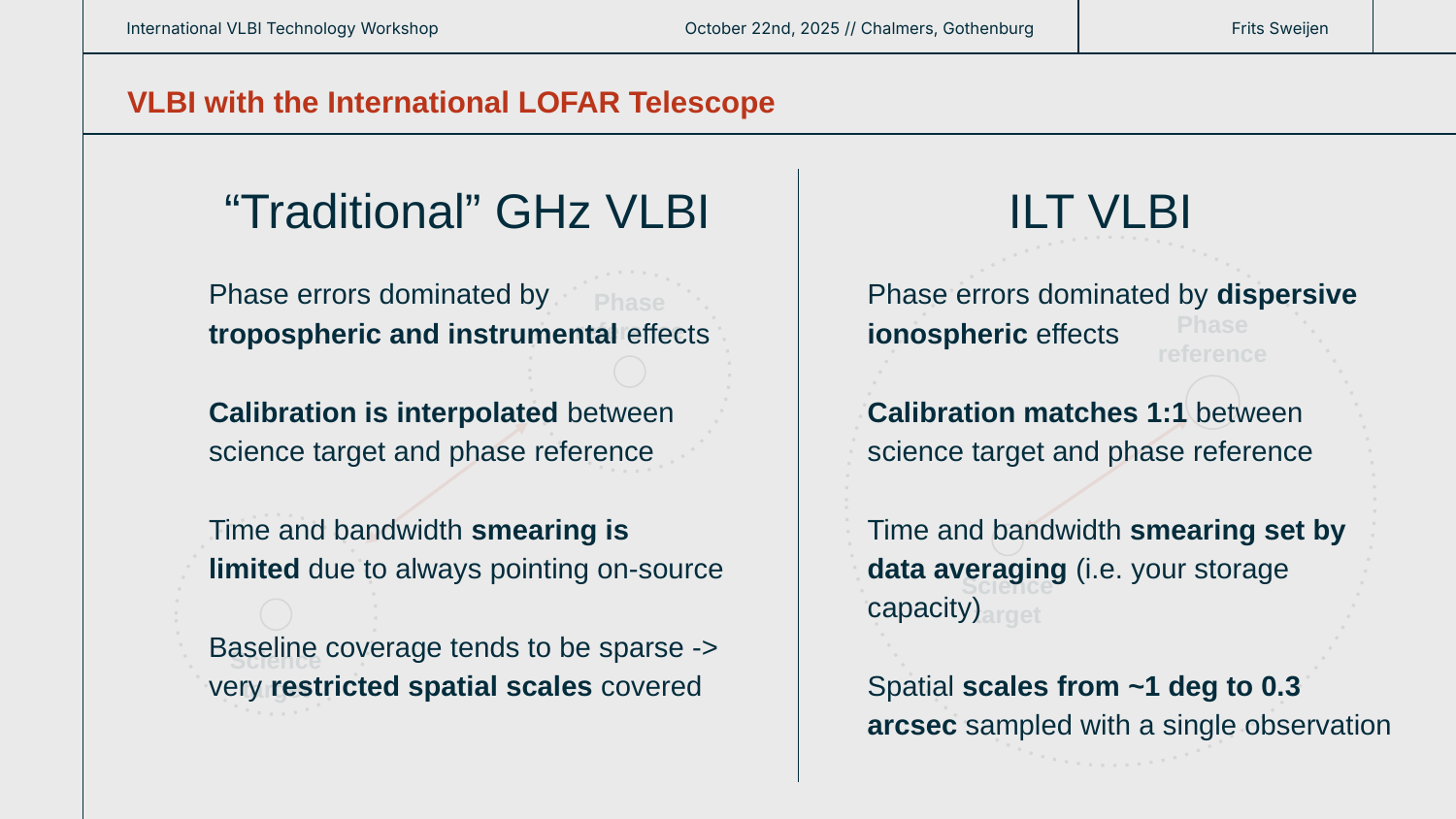

International VLBI Technology Workshop
October 22nd, 2025 // Chalmers, Gothenburg
Frits Sweijen
VLBI with the International LOFAR Telescope
“Traditional” GHz VLBI
ILT VLBI

Phase reference

Science
target

Phase errors dominated by tropospheric and instrumental effects

Calibration is interpolated between science target and phase reference

Time and bandwidth smearing is limited due to always pointing on-source
Baseline coverage tends to be sparse -> very restricted spatial scales covered

Phase errors dominated by dispersive ionospheric effects

Calibration matches 1:1 between science target and phase reference

Time and bandwidth smearing set by data averaging (i.e. your storage capacity)
Spatial scales from ~1 deg to 0.3 arcsec sampled with a single observation

Phase reference

Science
target